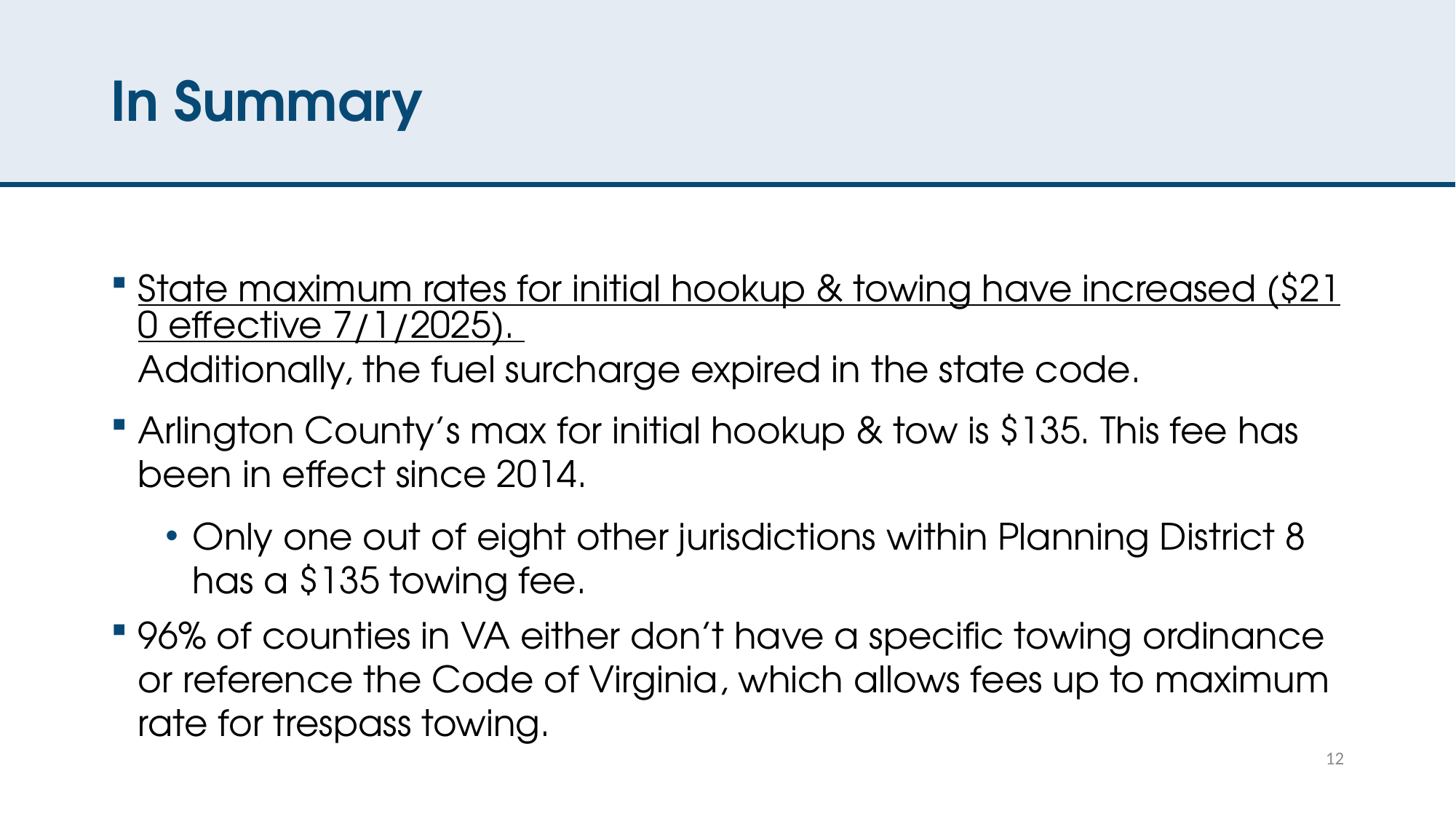

# In Summary
State maximum rates for initial hookup & towing have increased ($210 effective 7/1/2025). Additionally, the fuel surcharge expired in the state code.
Arlington County’s max for initial hookup & tow is $135. This fee has been in effect since 2014.
Only one out of eight other jurisdictions within Planning District 8 has a $135 towing fee.
96% of counties in VA either don’t have a specific towing ordinance or reference the Code of Virginia, which allows fees up to maximum rate for trespass towing.
12